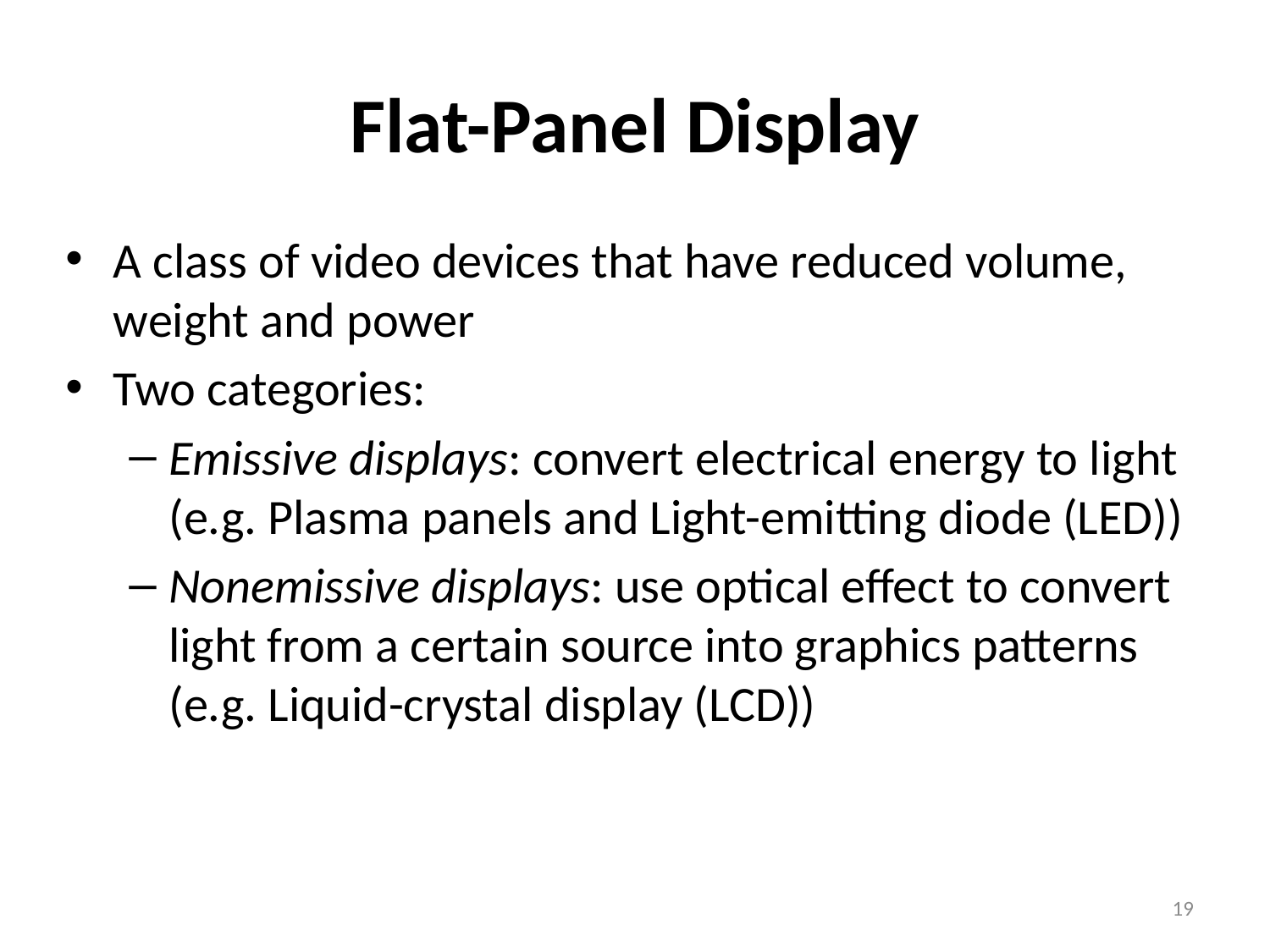

# Flat-Panel Display
A class of video devices that have reduced volume, weight and power
Two categories:
Emissive displays: convert electrical energy to light (e.g. Plasma panels and Light-emitting diode (LED))
Nonemissive displays: use optical effect to convert light from a certain source into graphics patterns (e.g. Liquid-crystal display (LCD))

19